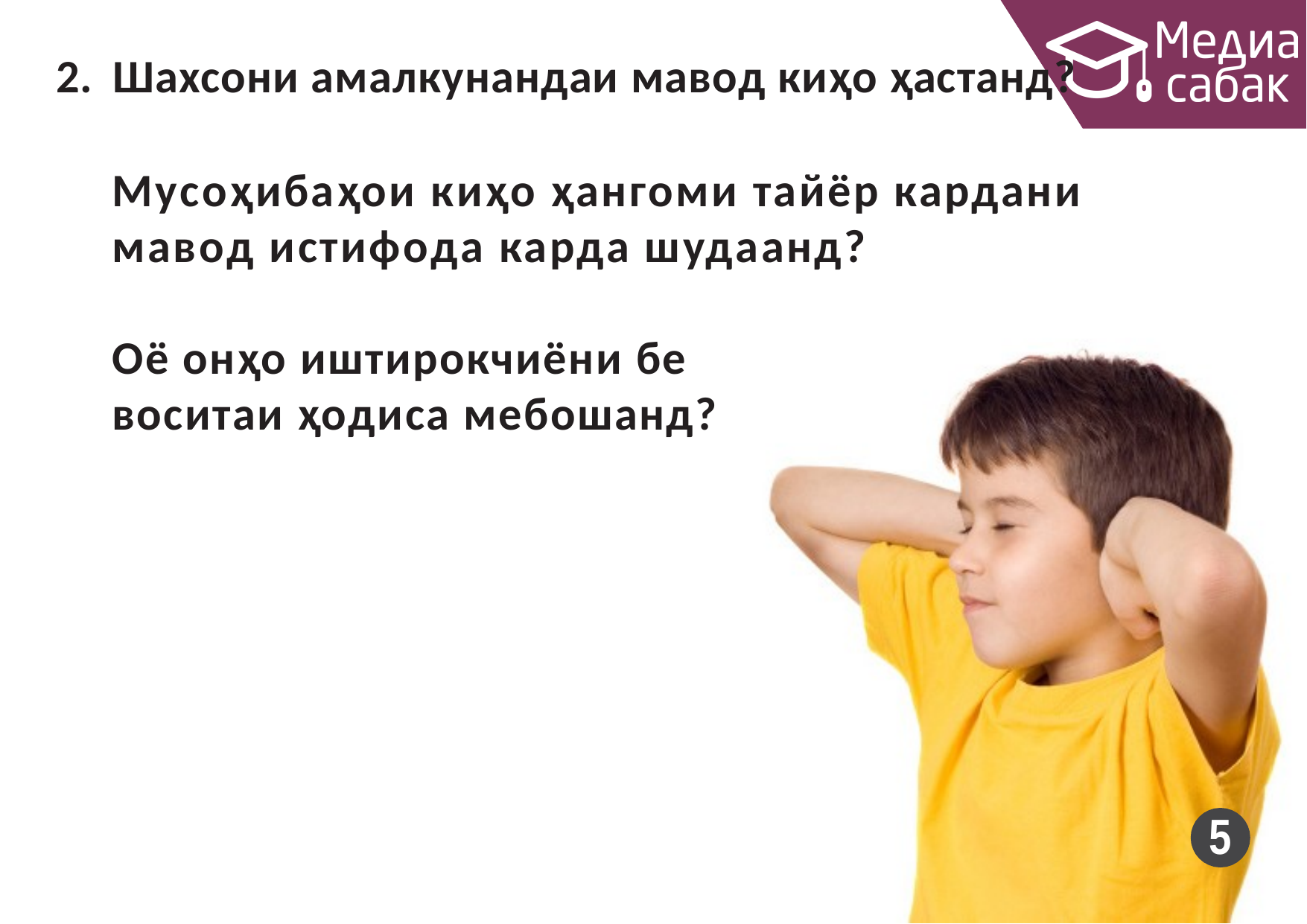

2.	Шахсони амалкунандаи мавод киҳо ҳастанд?

Мусоҳибаҳои киҳо ҳангоми тайёр кардани мавод истифода карда шудаанд?

Оё онҳо иштирокчиёни бе воситаи ҳодиса мебошанд?

5